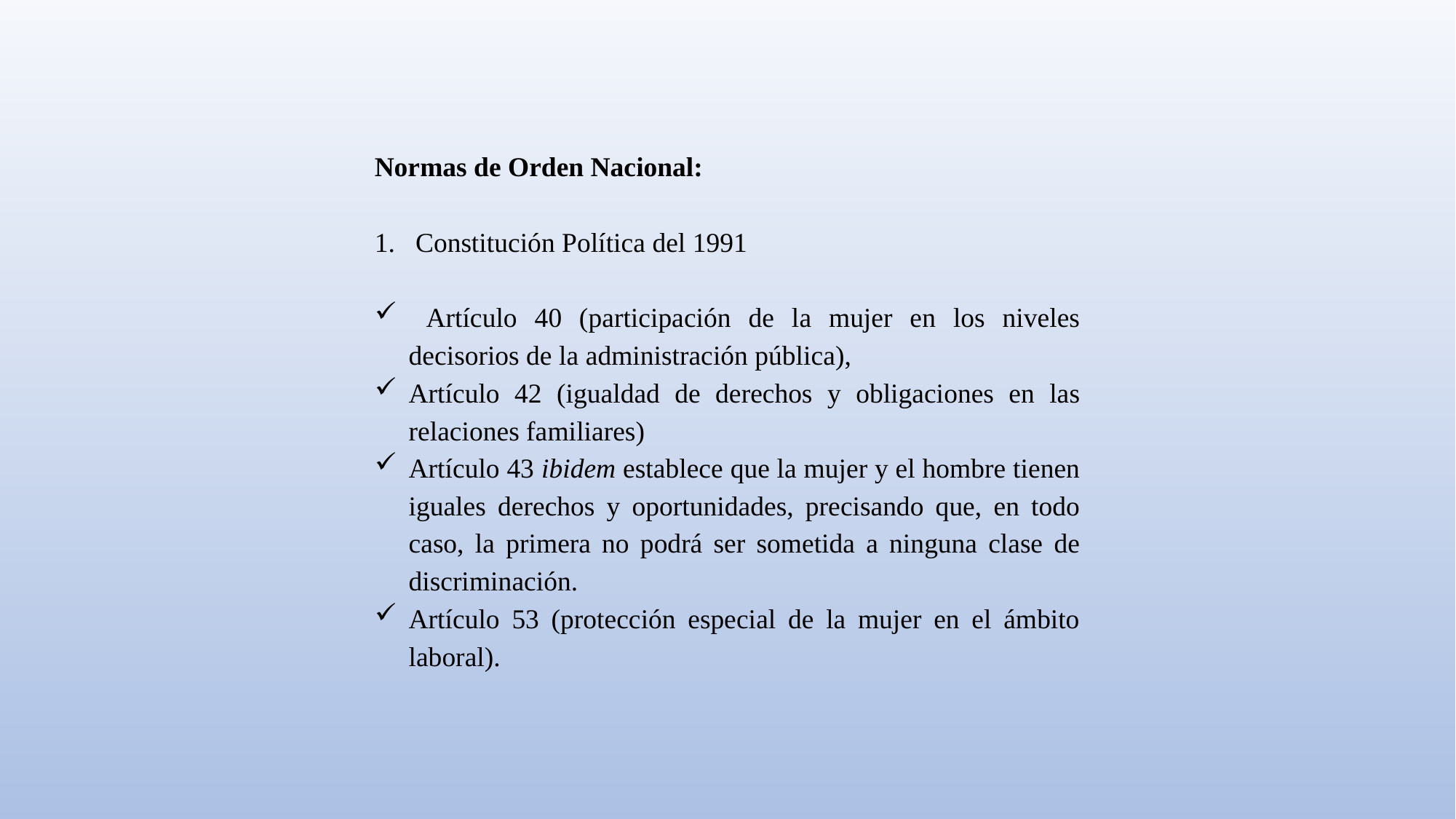

Normas de Orden Nacional:

Constitución Política del 1991

 Artículo 40 (participación de la mujer en los niveles decisorios de la administración pública),
Artículo 42 (igualdad de derechos y obligaciones en las relaciones familiares)
Artículo 43 ibidem establece que la mujer y el hombre tienen iguales derechos y oportunidades, precisando que, en todo caso, la primera no podrá ser sometida a ninguna clase de discriminación.
Artículo 53 (protección especial de la mujer en el ámbito laboral).